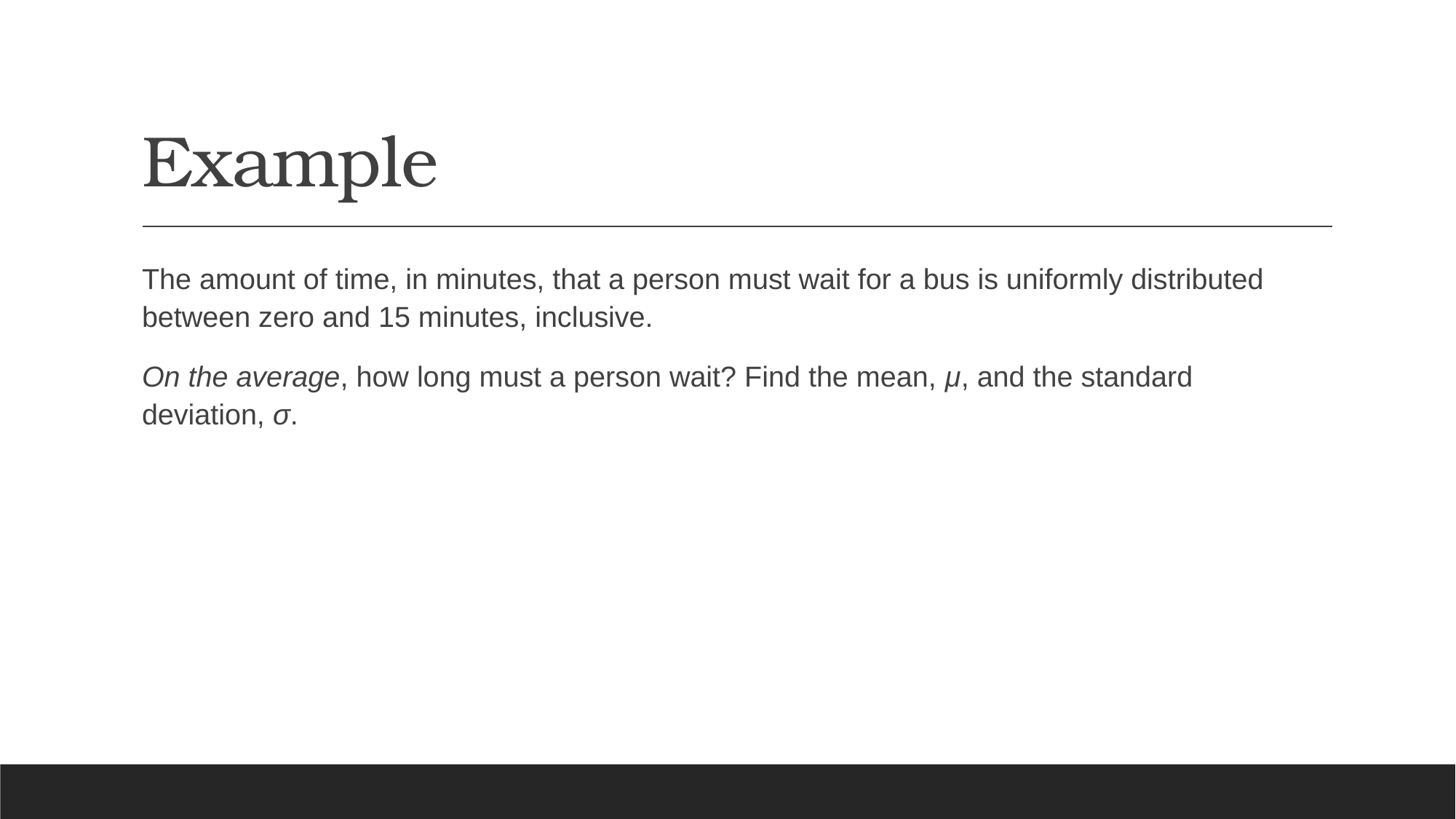

# Example
The amount of time, in minutes, that a person must wait for a bus is uniformly distributed between zero and 15 minutes, inclusive.
On the average, how long must a person wait? Find the mean, μ, and the standard deviation, σ.